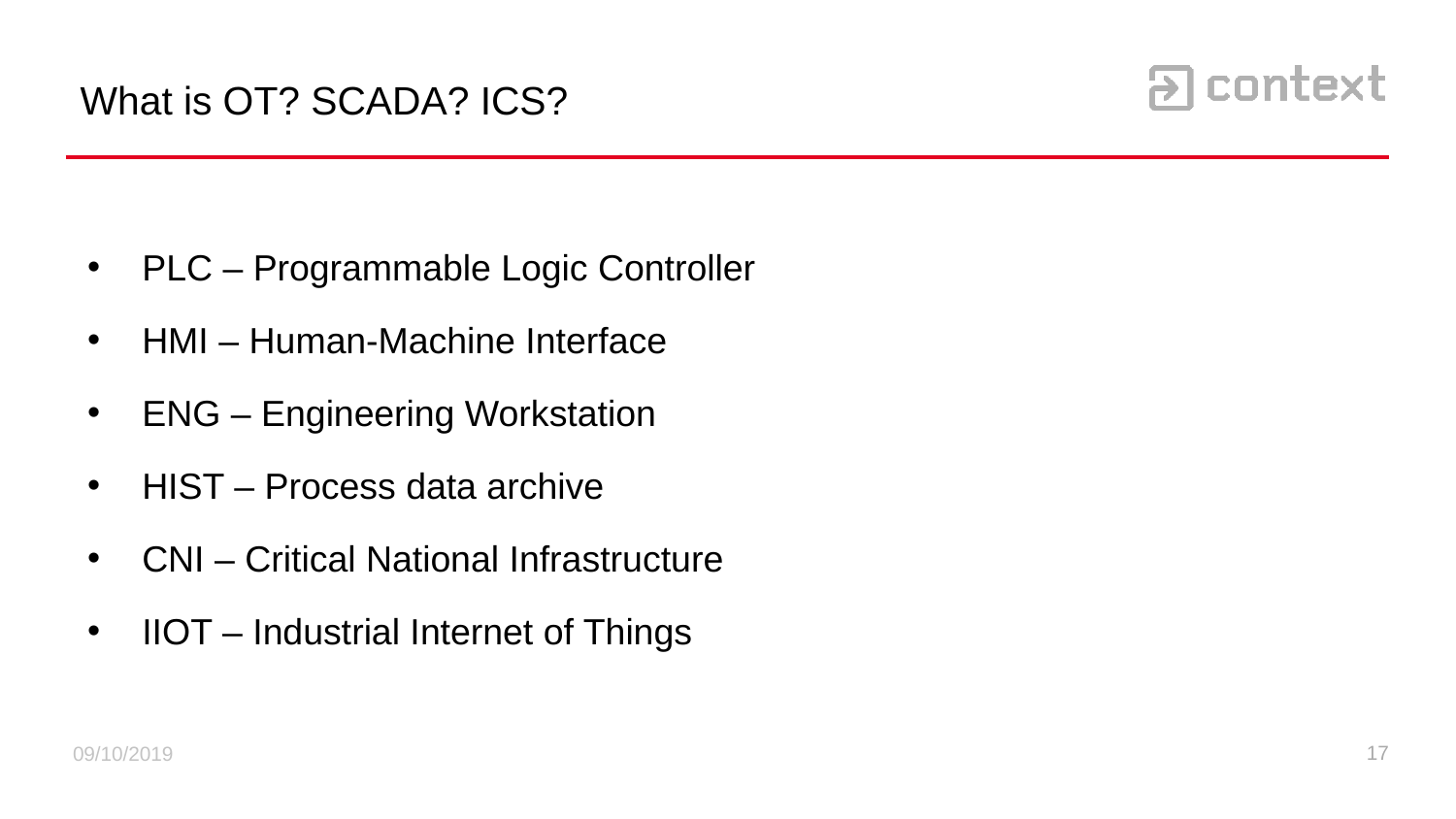

What is OT? SCADA? ICS?
PLC – Programmable Logic Controller
HMI – Human-Machine Interface
ENG – Engineering Workstation
HIST – Process data archive
CNI – Critical National Infrastructure
IIOT – Industrial Internet of Things
09/10/2019